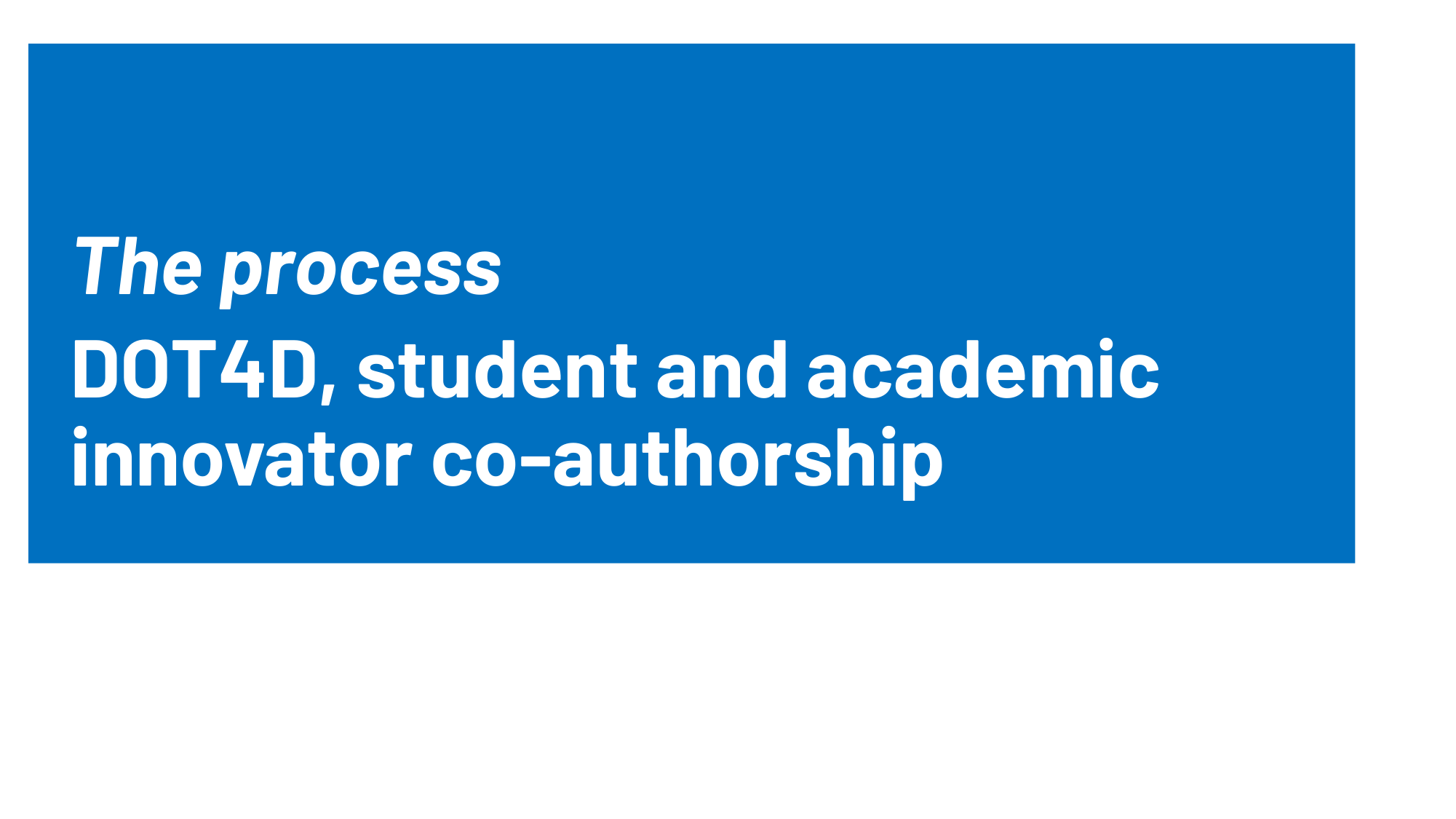

#
The process
DOT4D, student and academic innovator co-authorship